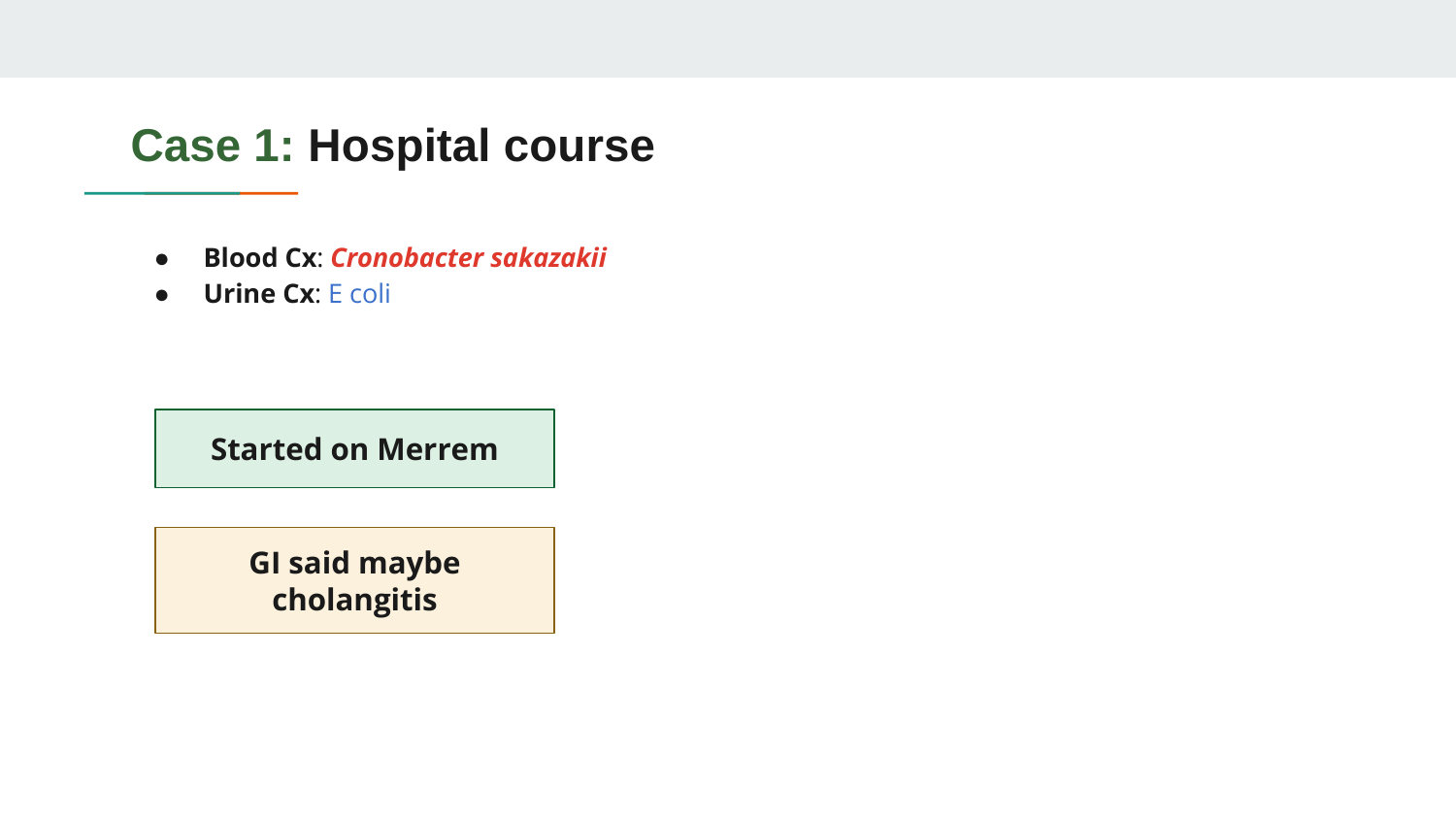

# Case 1: Hospital course
Blood Cx: Cronobacter sakazakii
Urine Cx: E coli
Started on Merrem
GI said maybe cholangitis